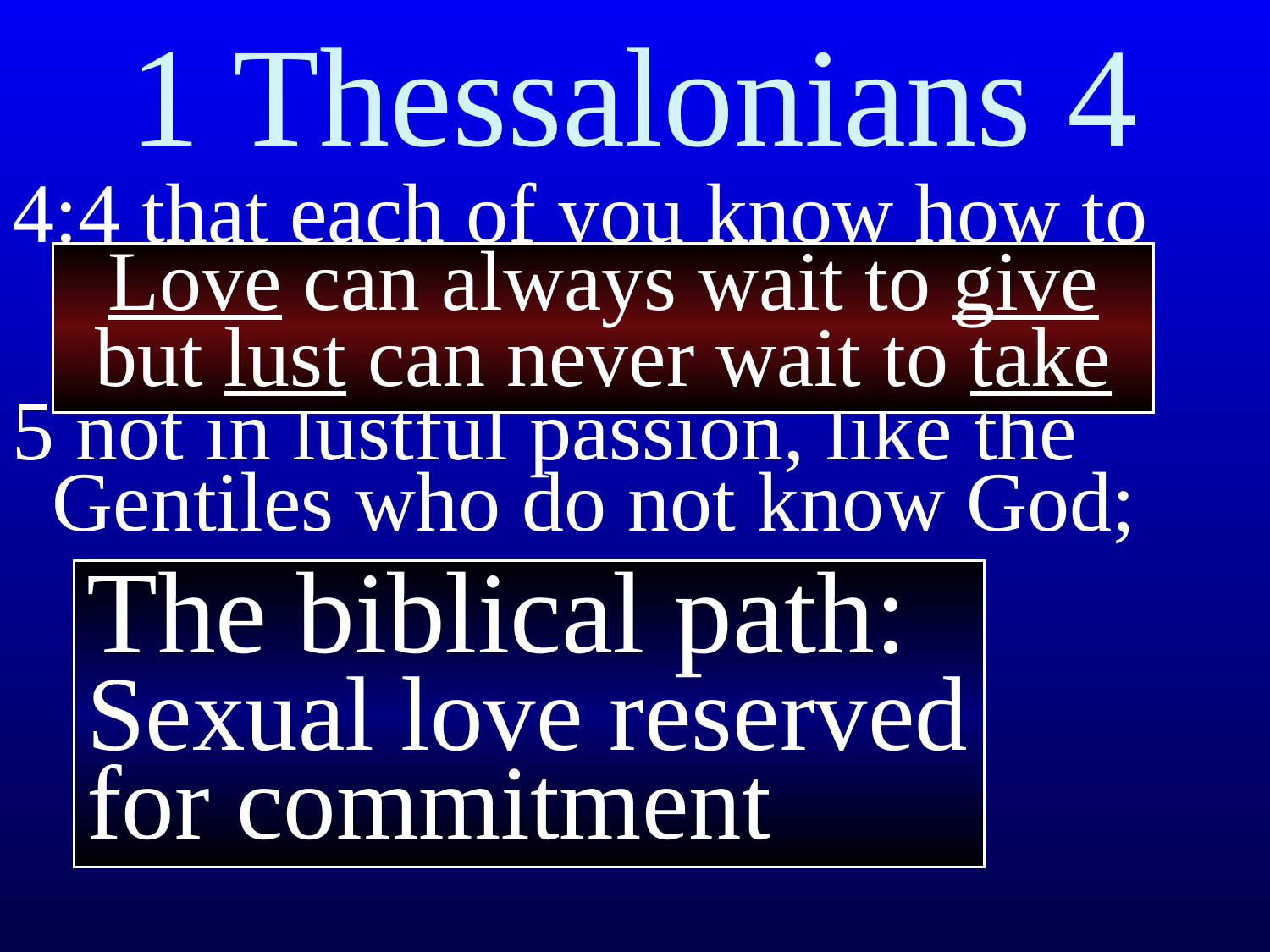

1 Thessalonians 4
4:4 that each of you know how to possess his own vessel in sanctification and honor
5 not in lustful passion, like the Gentiles who do not know God;
Love can always wait to give
but lust can never wait to take
The biblical path:
Sexual love reserved for commitment